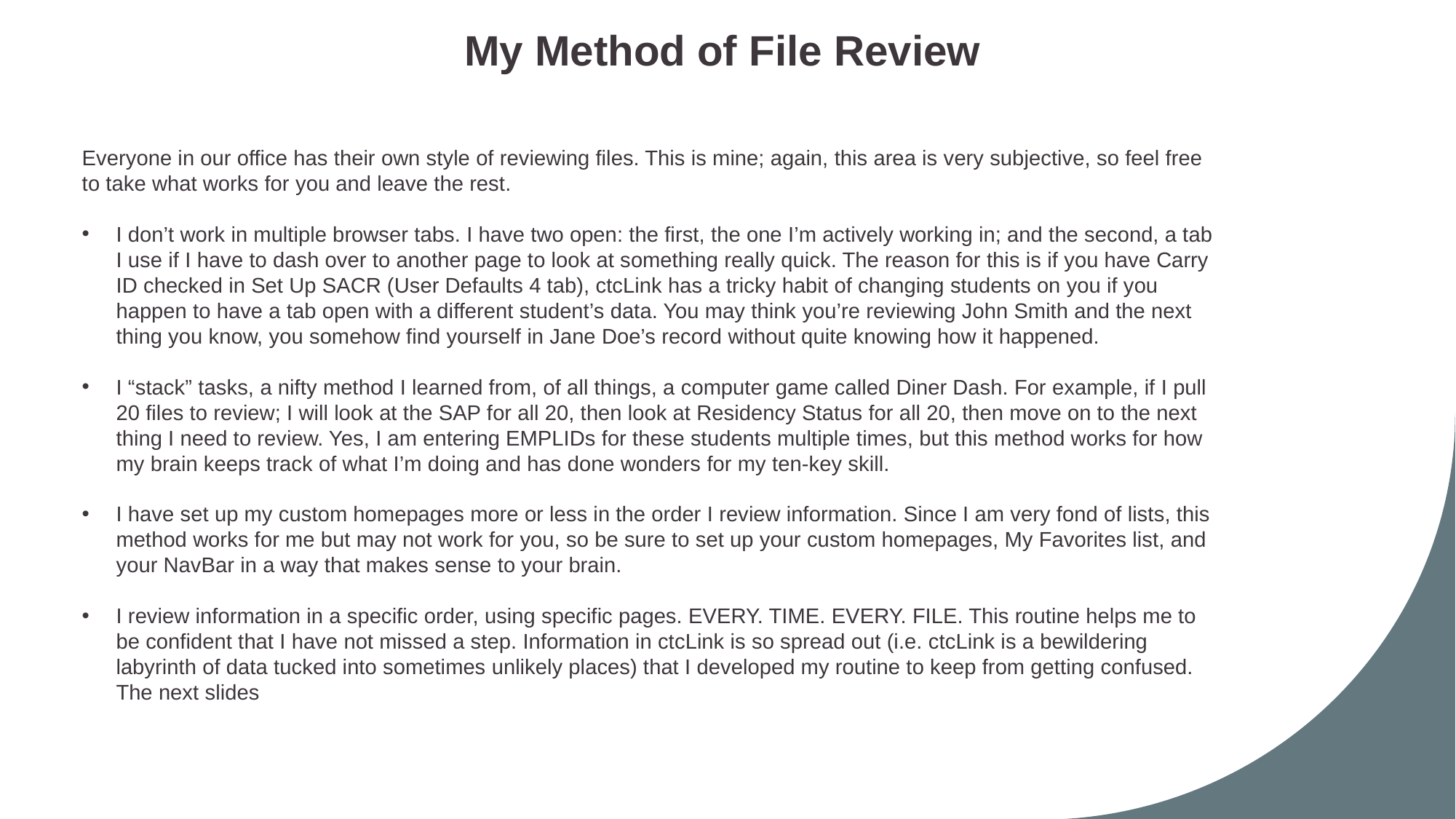

My Method of File Review
Everyone in our office has their own style of reviewing files. This is mine; again, this area is very subjective, so feel free to take what works for you and leave the rest.

I don’t work in multiple browser tabs. I have two open: the first, the one I’m actively working in; and the second, a tab I use if I have to dash over to another page to look at something really quick. The reason for this is if you have Carry ID checked in Set Up SACR (User Defaults 4 tab), ctcLink has a tricky habit of changing students on you if you happen to have a tab open with a different student’s data. You may think you’re reviewing John Smith and the next thing you know, you somehow find yourself in Jane Doe’s record without quite knowing how it happened.
I “stack” tasks, a nifty method I learned from, of all things, a computer game called Diner Dash. For example, if I pull 20 files to review; I will look at the SAP for all 20, then look at Residency Status for all 20, then move on to the next thing I need to review. Yes, I am entering EMPLIDs for these students multiple times, but this method works for how my brain keeps track of what I’m doing and has done wonders for my ten-key skill.
I have set up my custom homepages more or less in the order I review information. Since I am very fond of lists, this method works for me but may not work for you, so be sure to set up your custom homepages, My Favorites list, and your NavBar in a way that makes sense to your brain.
I review information in a specific order, using specific pages. EVERY. TIME. EVERY. FILE. This routine helps me to be confident that I have not missed a step. Information in ctcLink is so spread out (i.e. ctcLink is a bewildering labyrinth of data tucked into sometimes unlikely places) that I developed my routine to keep from getting confused. The next slides